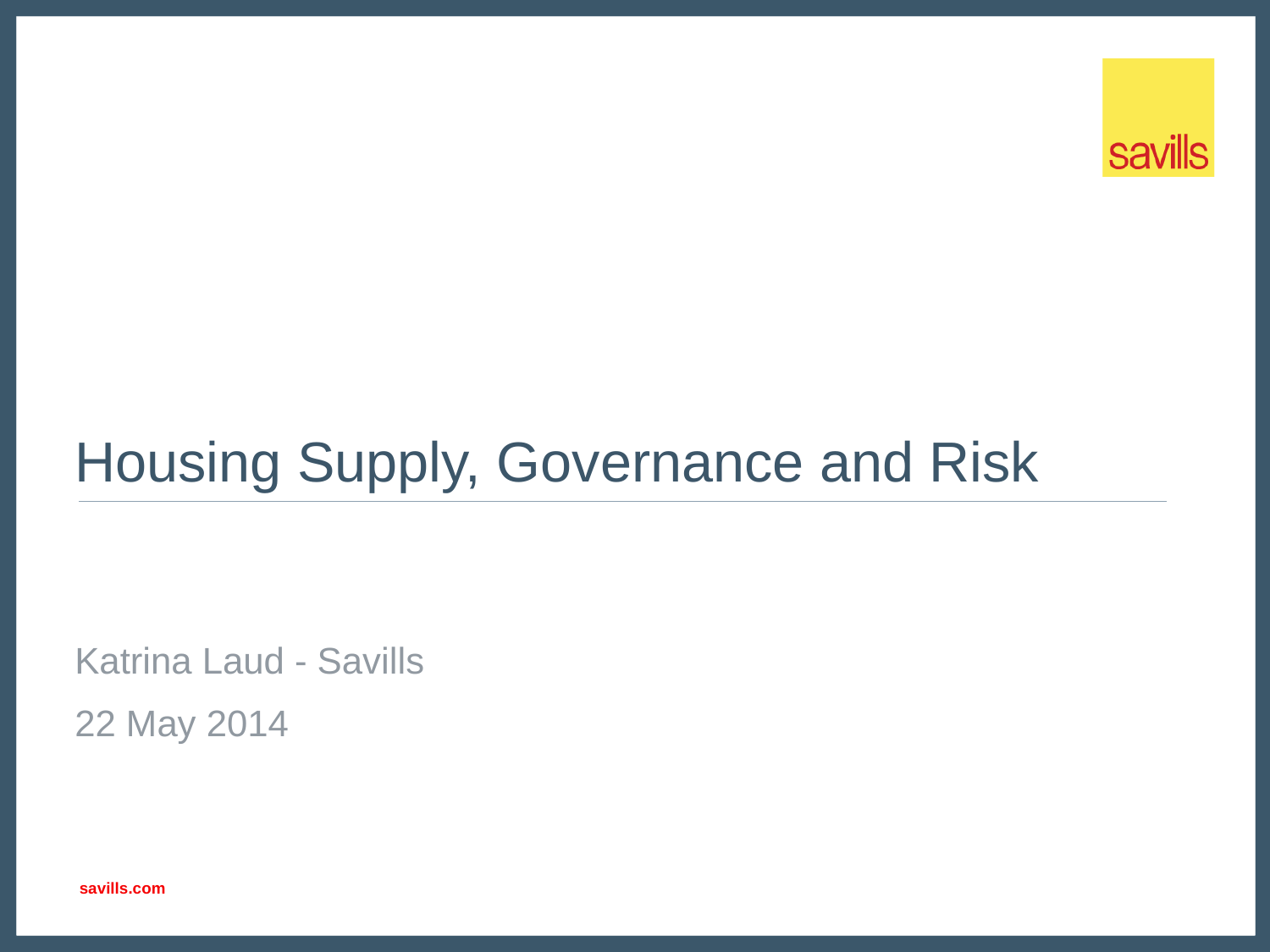

# Housing Supply, Governance and Risk

Katrina Laud - Savills
22 May 2014